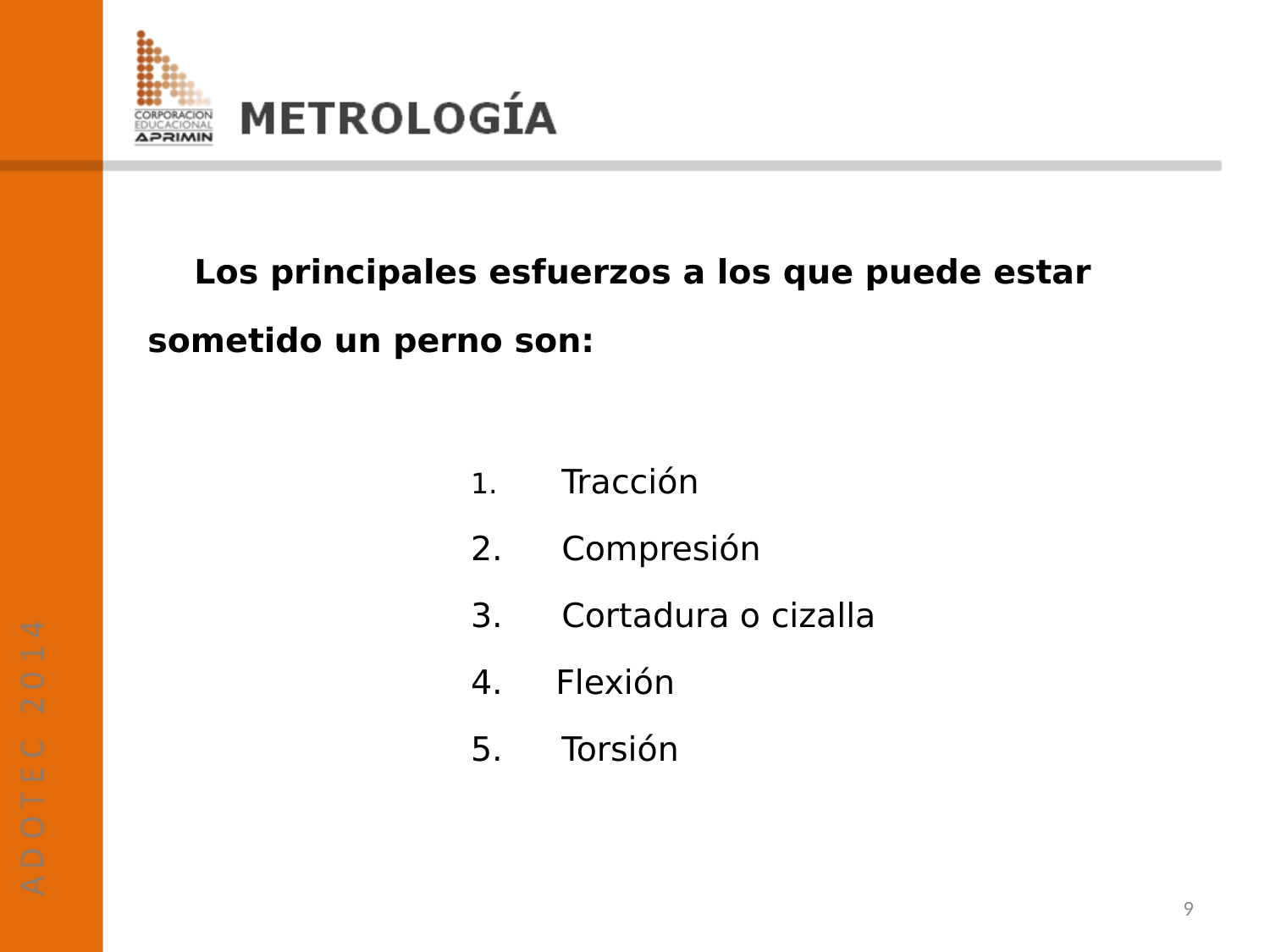

Los principales esfuerzos a los que puede estar sometido un perno son:

	Tracción
	Compresión
	Cortadura o cizalla
     Flexión
	Torsión
9